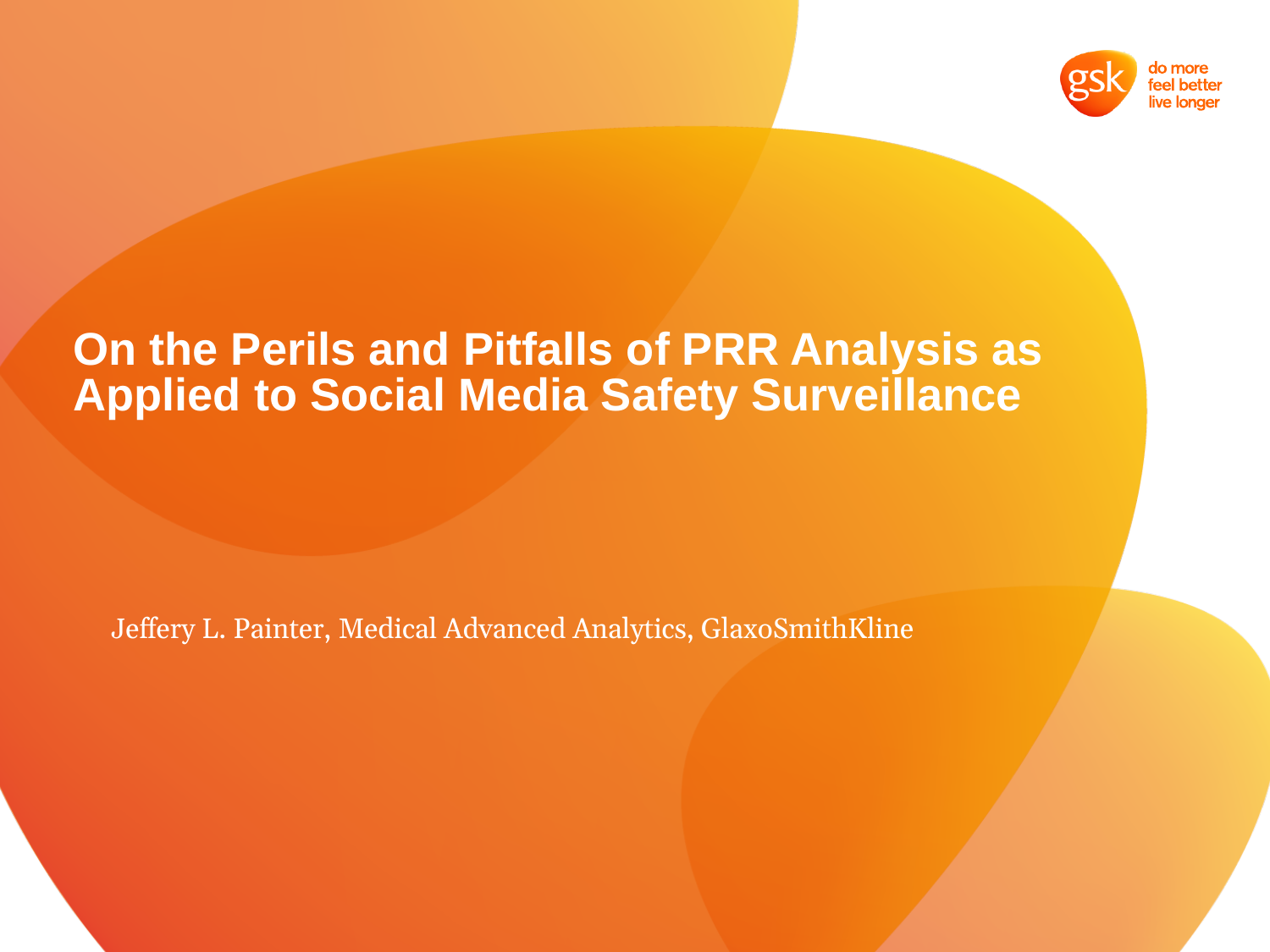

# On the Perils and Pitfalls of PRR Analysis as Applied to Social Media Safety Surveillance
Jeffery L. Painter, Medical Advanced Analytics, GlaxoSmithKline